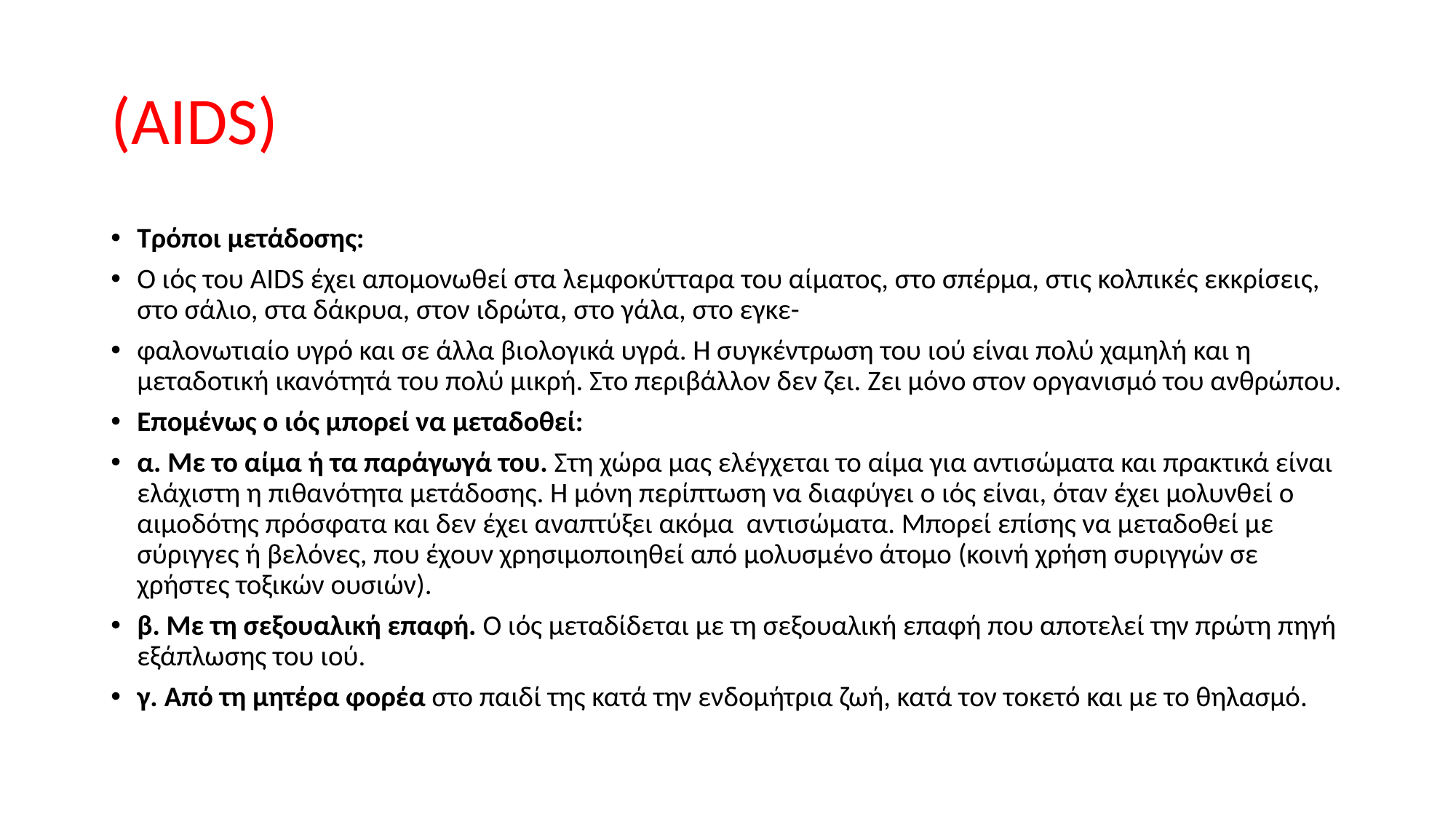

# (AIDS)
Τρόποι μετάδοσης:
Ο ιός του AIDS έχει απομονωθεί στα λεμφοκύτταρα του αίματος, στο σπέρμα, στις κολπικές εκκρίσεις, στο σάλιο, στα δάκρυα, στον ιδρώτα, στο γάλα, στο εγκε-
φαλονωτιαίο υγρό και σε άλλα βιολογικά υγρά. Η συγκέντρωση του ιού είναι πολύ χαμηλή και η μεταδοτική ικανότητά του πολύ μικρή. Στο περιβάλλον δεν ζει. Ζει μόνο στον οργανισμό του ανθρώπου.
Επομένως ο ιός μπορεί να μεταδοθεί:
α. Με το αίμα ή τα παράγωγά του. Στη χώρα μας ελέγχεται το αίμα για αντισώματα και πρακτικά είναι ελάχιστη η πιθανότητα μετάδοσης. Η μόνη περίπτωση να διαφύγει ο ιός είναι, όταν έχει μολυνθεί ο αιμοδότης πρόσφατα και δεν έχει αναπτύξει ακόμα  αντισώματα. Μπορεί επίσης να μεταδοθεί με σύριγγες ή βελόνες, που έχουν χρησιμοποιηθεί από μολυσμένο άτομο (κοινή χρήση συριγγών σε χρήστες τοξικών ουσιών).
β. Με τη σεξουαλική επαφή. Ο ιός μεταδίδεται με τη σεξουαλική επαφή που αποτελεί την πρώτη πηγή εξάπλωσης του ιού.
γ. Από τη μητέρα φορέα στο παιδί της κατά την ενδομήτρια ζωή, κατά τον τοκετό και με το θηλασμό.